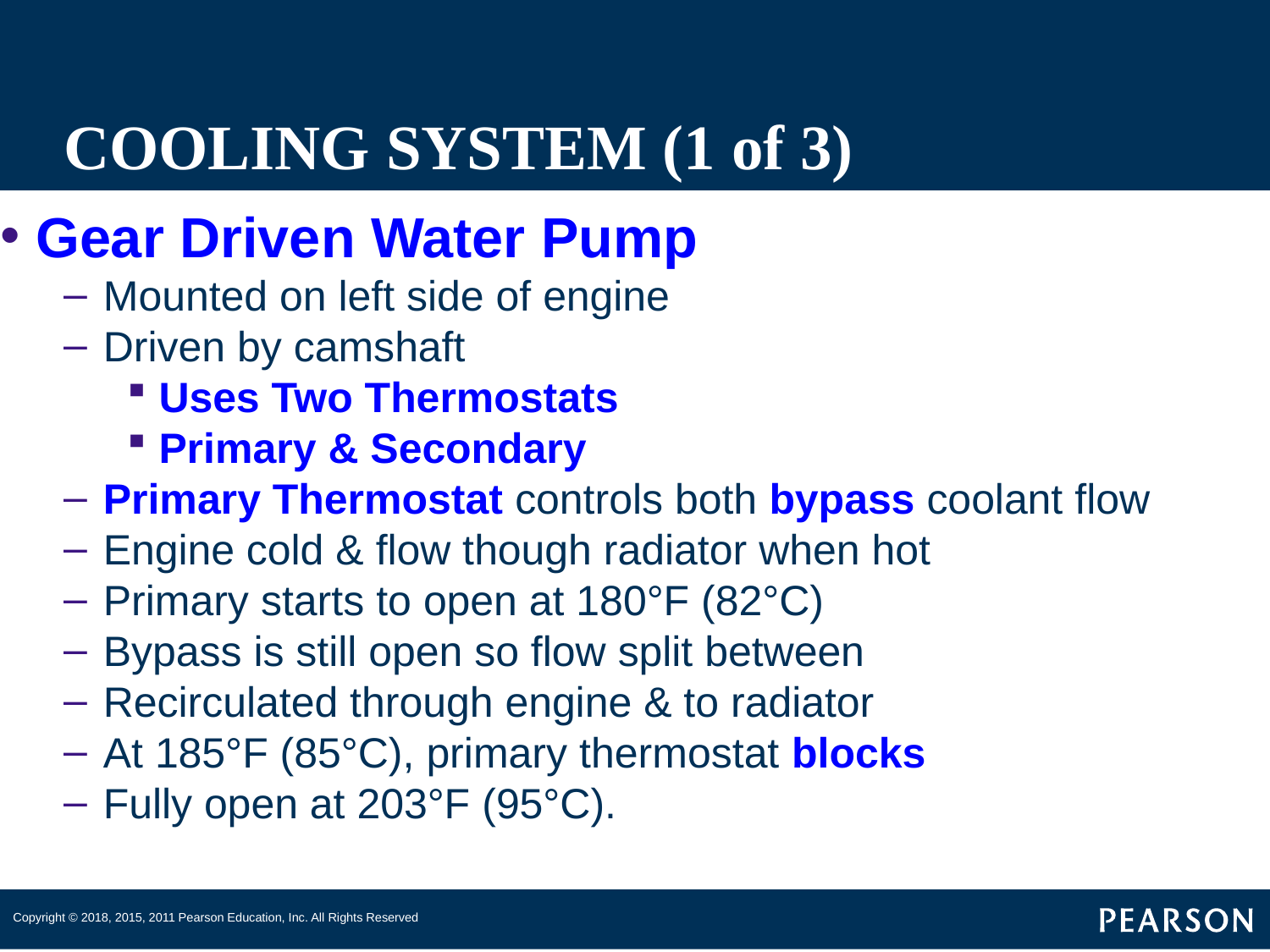

# COOLING SYSTEM (1 of 3)
Gear Driven Water Pump
Mounted on left side of engine
Driven by camshaft
Uses Two Thermostats
Primary & Secondary
Primary Thermostat controls both bypass coolant flow
Engine cold & flow though radiator when hot
Primary starts to open at 180°F (82°C)
Bypass is still open so flow split between
Recirculated through engine & to radiator
At 185°F (85°C), primary thermostat blocks
Fully open at 203°F (95°C).